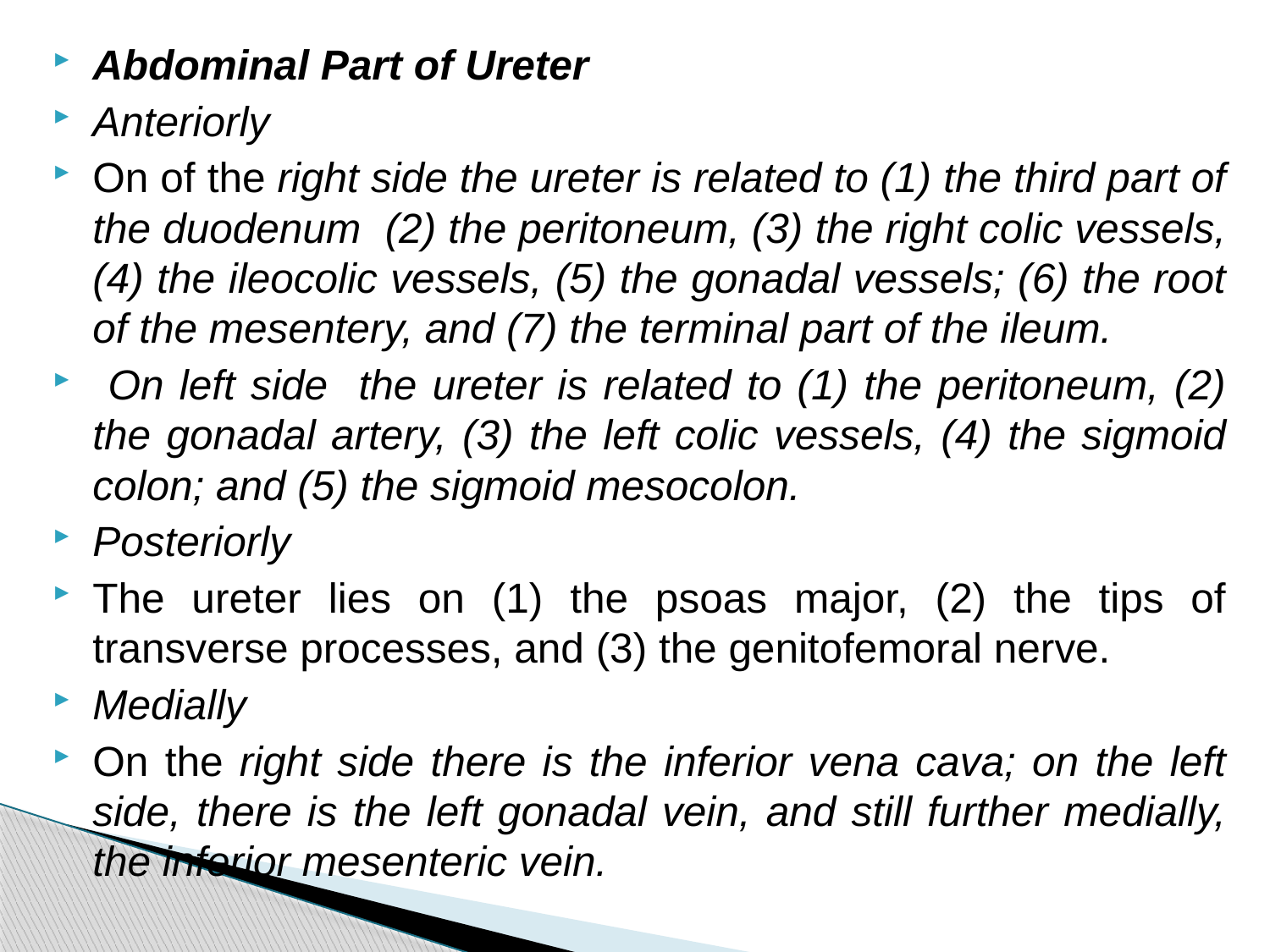

Abdominal Part of Ureter
Anteriorly
On of the right side the ureter is related to (1) the third part of the duodenum  (2) the peritoneum, (3) the right colic vessels, (4) the ileocolic vessels, (5) the gonadal vessels; (6) the root of the mesentery, and (7) the terminal part of the ileum.
 On left side  the ureter is related to (1) the peritoneum, (2) the gonadal artery, (3) the left colic vessels, (4) the sigmoid colon; and (5) the sigmoid mesocolon.
Posteriorly
The ureter lies on (1) the psoas major, (2) the tips of transverse processes, and (3) the genitofemoral nerve.
Medially
On the right side there is the inferior vena cava; on the left side, there is the left gonadal vein, and still further medially, the inferior mesenteric vein.